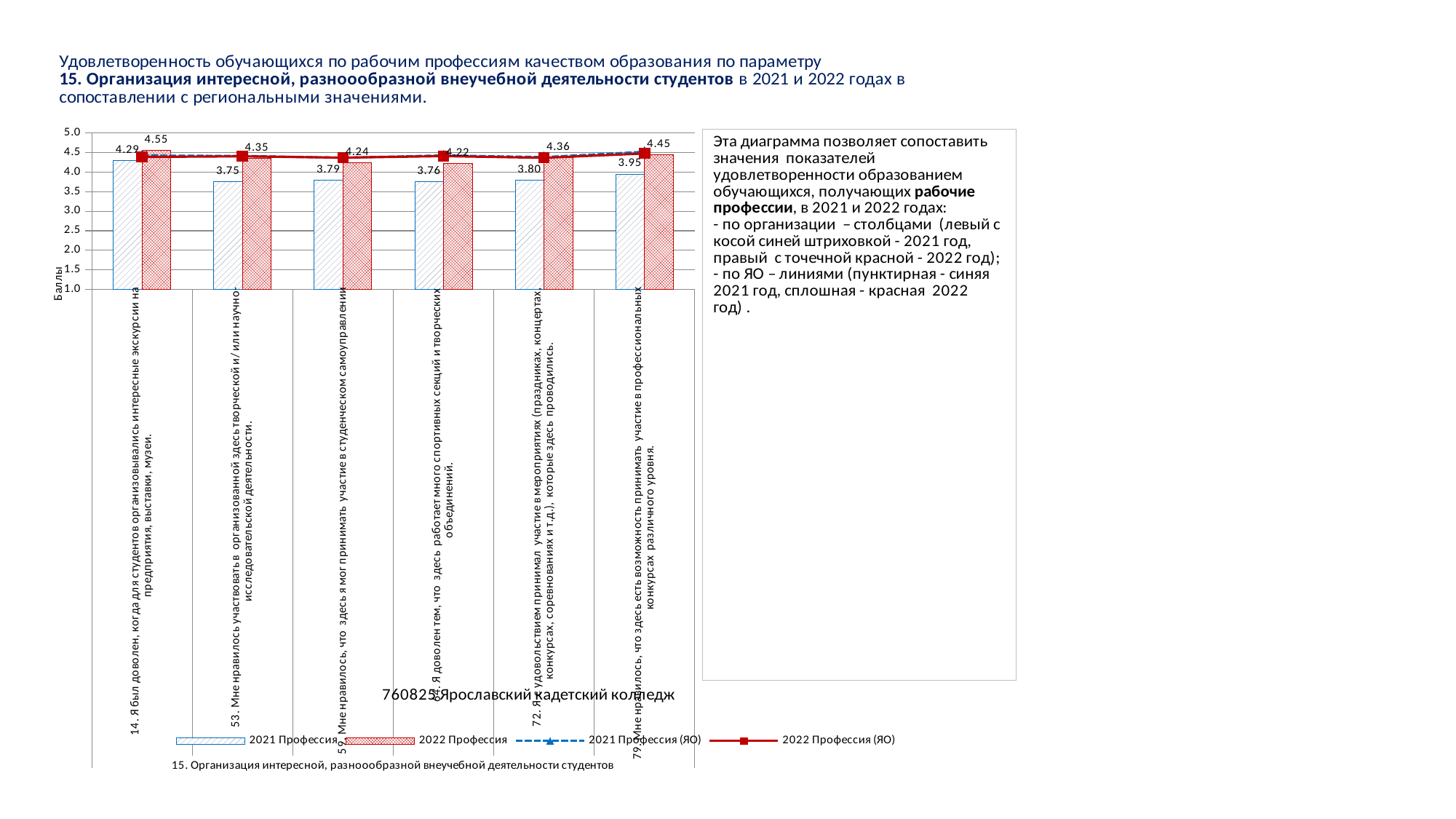

### Chart

| Category | 2021 Профессия | 2022 Профессия | 2021 Профессия (ЯО) | 2022 Профессия (ЯО) |
|---|---|---|---|---|
| 14. Я был доволен, когда для студентов организовывались интересные экскурсии на предприятия, выставки, музеи. | 4.291666666666667 | 4.553191489361702 | 4.4191047761940485 | 4.386031888614418 |
| 53. Мне нравилось участвовать в  организованной здесь творческой и/ или научно- исследовательской деятельности. | 3.75 | 4.3465045592705165 | 4.4088522130532635 | 4.399955086458568 |
| 59. Мне нравилось, что  здесь я мог принимать  участие в студенческом самоуправлении | 3.7916666666666665 | 4.237082066869301 | 4.36384096024006 | 4.366719065798338 |
| 64. Я доволен тем, что  здесь  работает много спортивных секций и творческих объединений. | 3.755952380952381 | 4.218844984802431 | 4.422355588897224 | 4.405793846844824 |
| 72. Я  с удовольствием принимал  участие в мероприятиях (праздниках, концертах, конкурсах, соревнованиях и т.д.),  которые здесь  проводились.   | 3.7976190476190474 | 4.364741641337386 | 4.379594898724681 | 4.362452279362228 |
| 79. Мне нравилось, что здесь есть возможность принимать  участие в профессиональных конкурсах  различного уровня. | 3.9464285714285716 | 4.446808510638298 | 4.515628907226807 | 4.4733887267011 |